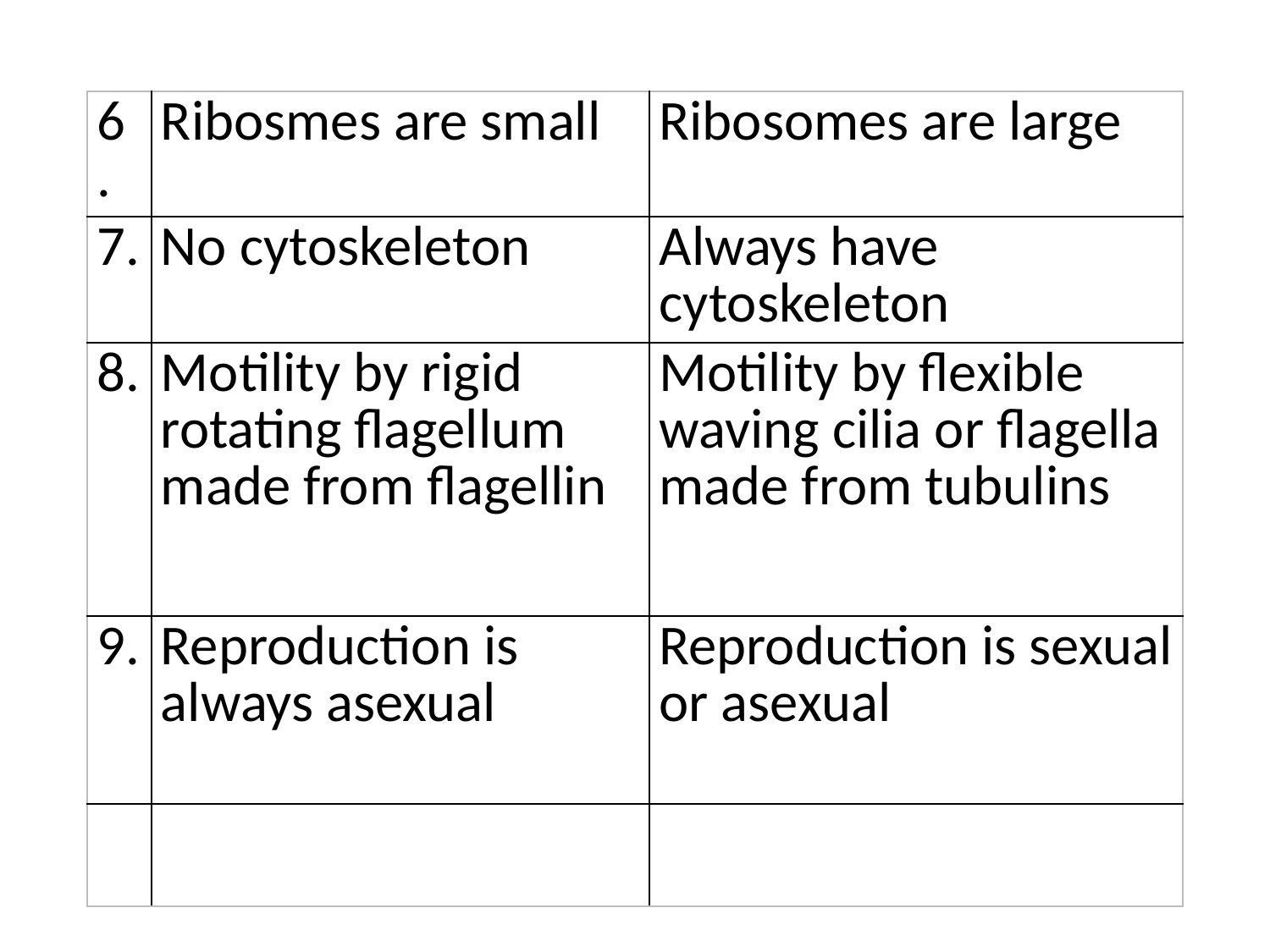

| 6 . | Ribosmes are small | Ribosomes are large |
| --- | --- | --- |
| 7. | No cytoskeleton | Always have cytoskeleton |
| 8. | Motility by rigid rotating flagellum made from flagellin | Motility by flexible waving cilia or flagella made from tubulins |
| 9. | Reproduction is always asexual | Reproduction is sexual or asexual |
|  |  |  |